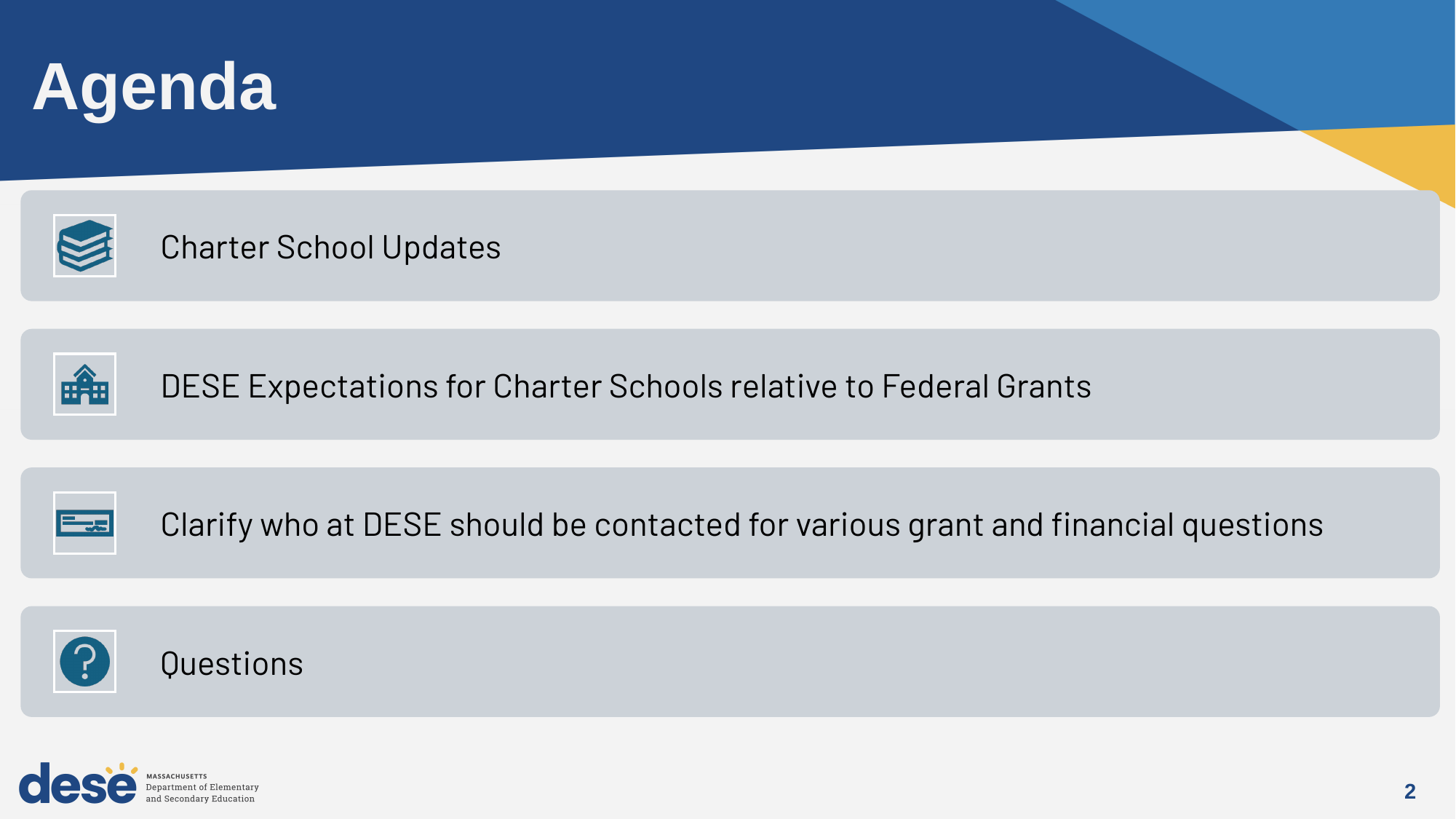

# Agenda
Charter School Updates
DESE Expectations for Charter Schools relative to Federal Grants
Clarify who at DESE should be contacted for various grant and financial questions
Questions
2